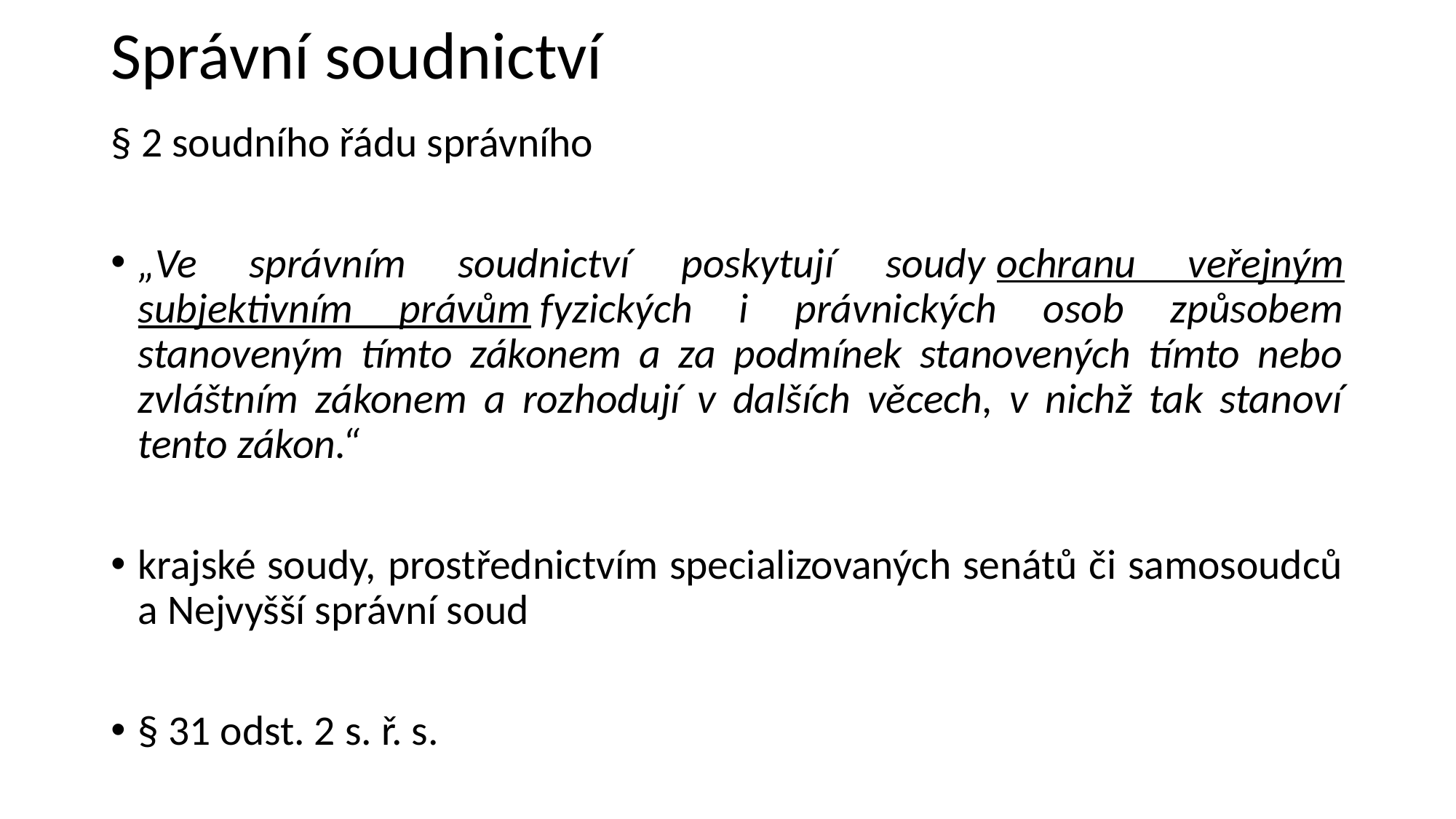

# Správní soudnictví
§ 2 soudního řádu správního

„Ve správním soudnictví poskytují soudy ochranu veřejným subjektivním právům fyzických i právnických osob způsobem stanoveným tímto zákonem a za podmínek stanovených tímto nebo zvláštním zákonem a rozhodují v dalších věcech, v nichž tak stanoví tento zákon.“

krajské soudy, prostřednictvím specializovaných senátů či samosoudců a Nejvyšší správní soud

§ 31 odst. 2 s. ř. s.